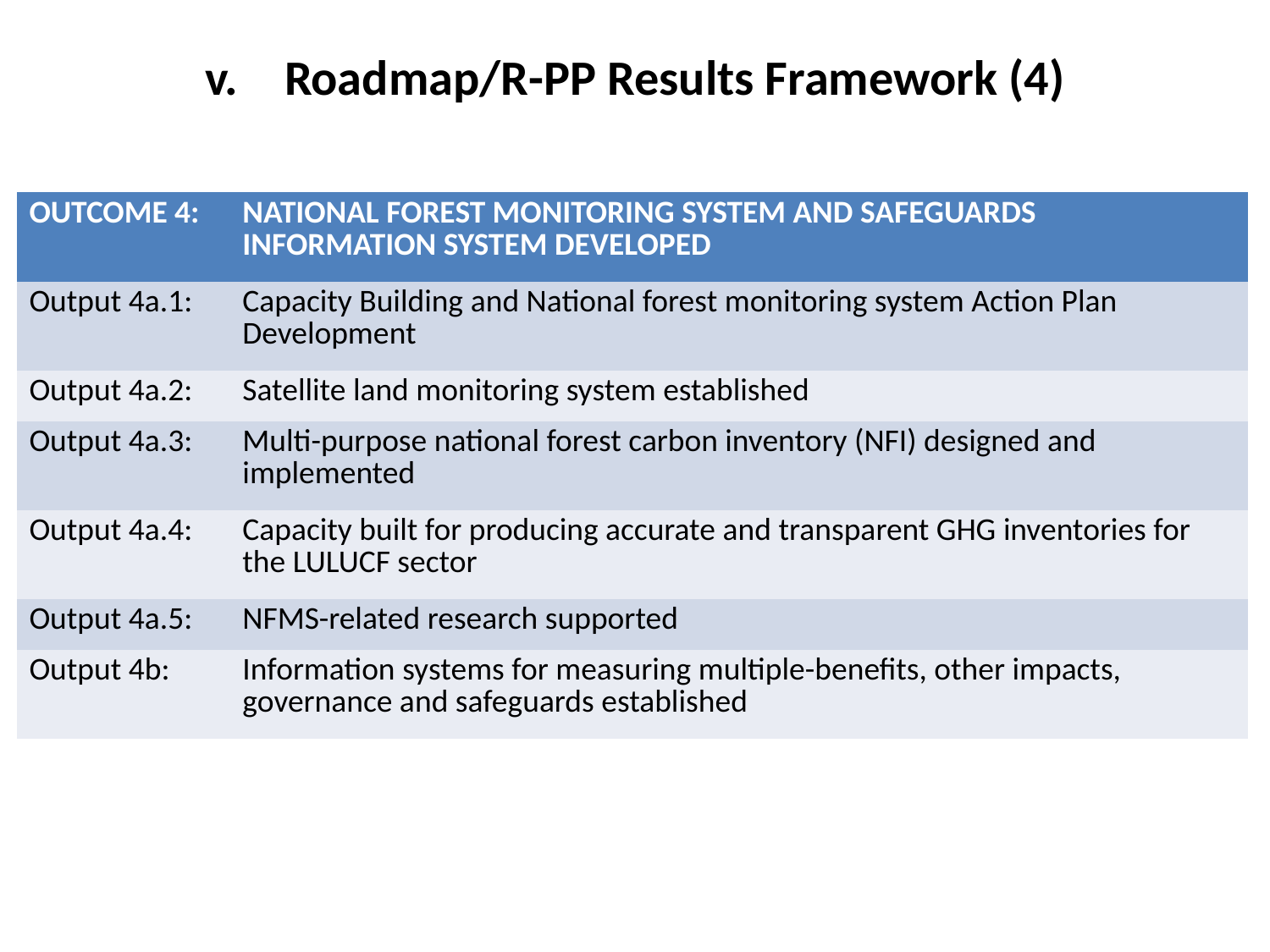

Roadmap/R-PP Results Framework (4)
| OUTCOME 4: | NATIONAL FOREST MONITORING SYSTEM AND SAFEGUARDS INFORMATION SYSTEM DEVELOPED |
| --- | --- |
| Output 4a.1: | Capacity Building and National forest monitoring system Action Plan Development |
| Output 4a.2: | Satellite land monitoring system established |
| Output 4a.3: | Multi-purpose national forest carbon inventory (NFI) designed and implemented |
| Output 4a.4: | Capacity built for producing accurate and transparent GHG inventories for the LULUCF sector |
| Output 4a.5: | NFMS-related research supported |
| Output 4b: | Information systems for measuring multiple-benefits, other impacts, governance and safeguards established |